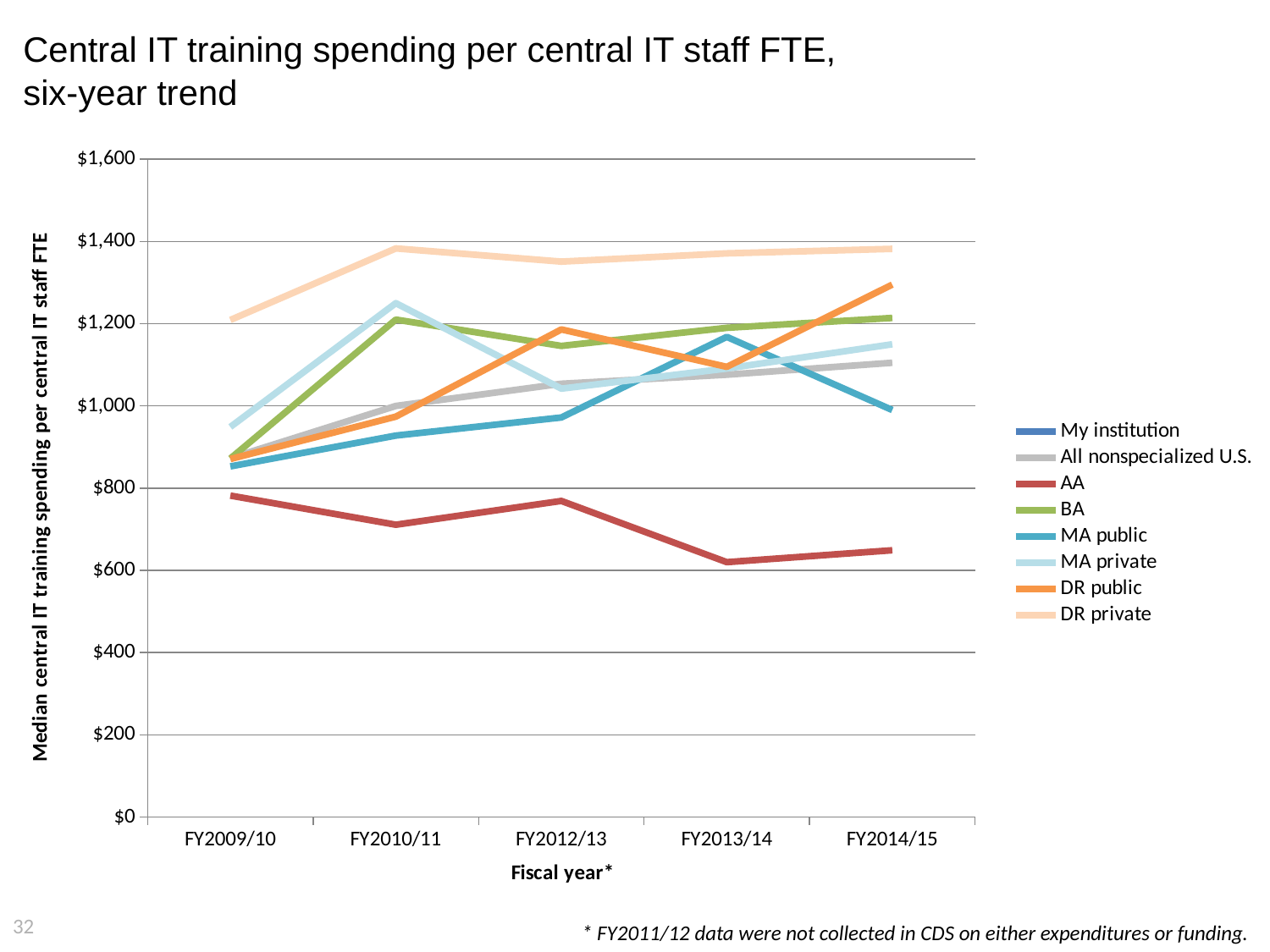

# Central IT training spending per central IT staff FTE, six-year trend

### Chart

| Category | My institution | All nonspecialized U.S. | AA | BA | MA public | MA private | DR public | DR private |
|---|---|---|---|---|---|---|---|---|
| FY2009/10 | None | 873.0 | 782.0 | 872.0 | 853.0 | 949.0 | 871.0 | 1209.0 |
| FY2010/11 | None | 1000.0 | 711.0 | 1210.0 | 928.0 | 1250.0 | 974.0 | 1383.0 |
| FY2012/13 | None | 1054.0 | 769.0 | 1146.0 | 972.0 | 1042.0 | 1186.0 | 1351.0 |
| FY2013/14 | None | 1076.0 | 620.0 | 1190.0 | 1168.0 | 1091.0 | 1095.0 | 1371.0 |
| FY2014/15 | None | 1105.0 | 649.0 | 1214.0 | 990.0 | 1150.0 | 1295.0 | 1382.0 |
32
* FY2011/12 data were not collected in CDS on either expenditures or funding.